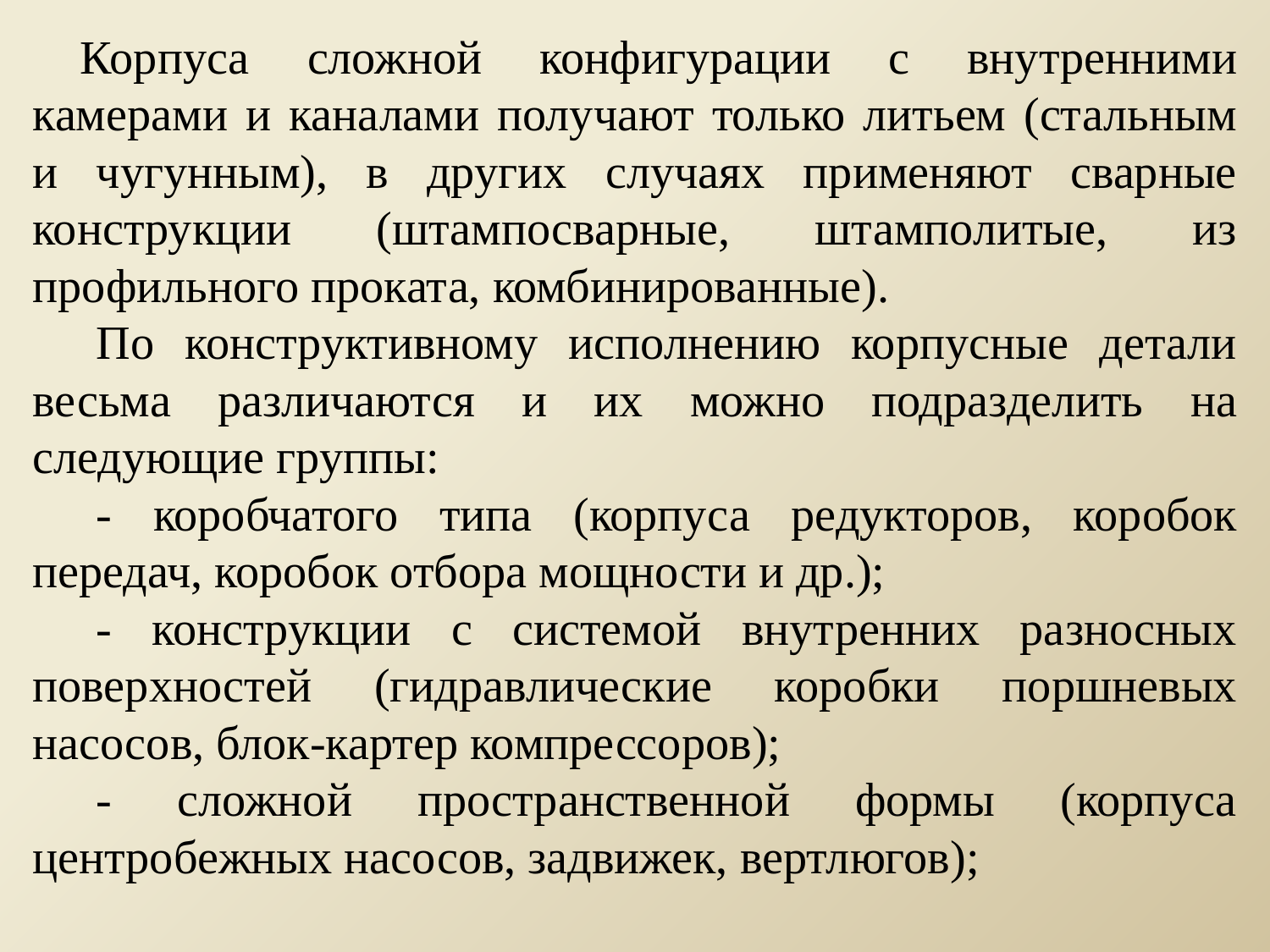

Корпуса сложной конфигурации с внутренними камерами и каналами получают только литьем (стальным и чугунным), в других случаях применяют сварные конструкции (штампосварные, штамполитые, из профильного проката, комбинированные).
По конструктивному исполнению корпусные детали весьма различаются и их можно подразделить на следующие группы:
- коробчатого типа (корпуса редукторов, коробок передач, коробок отбора мощности и др.);
- конструкции с системой внутренних разносных поверхностей (гидравлические коробки поршневых насосов, блок-картер компрессоров);
- сложной пространственной формы (корпуса центробежных насосов, задвижек, вертлюгов);